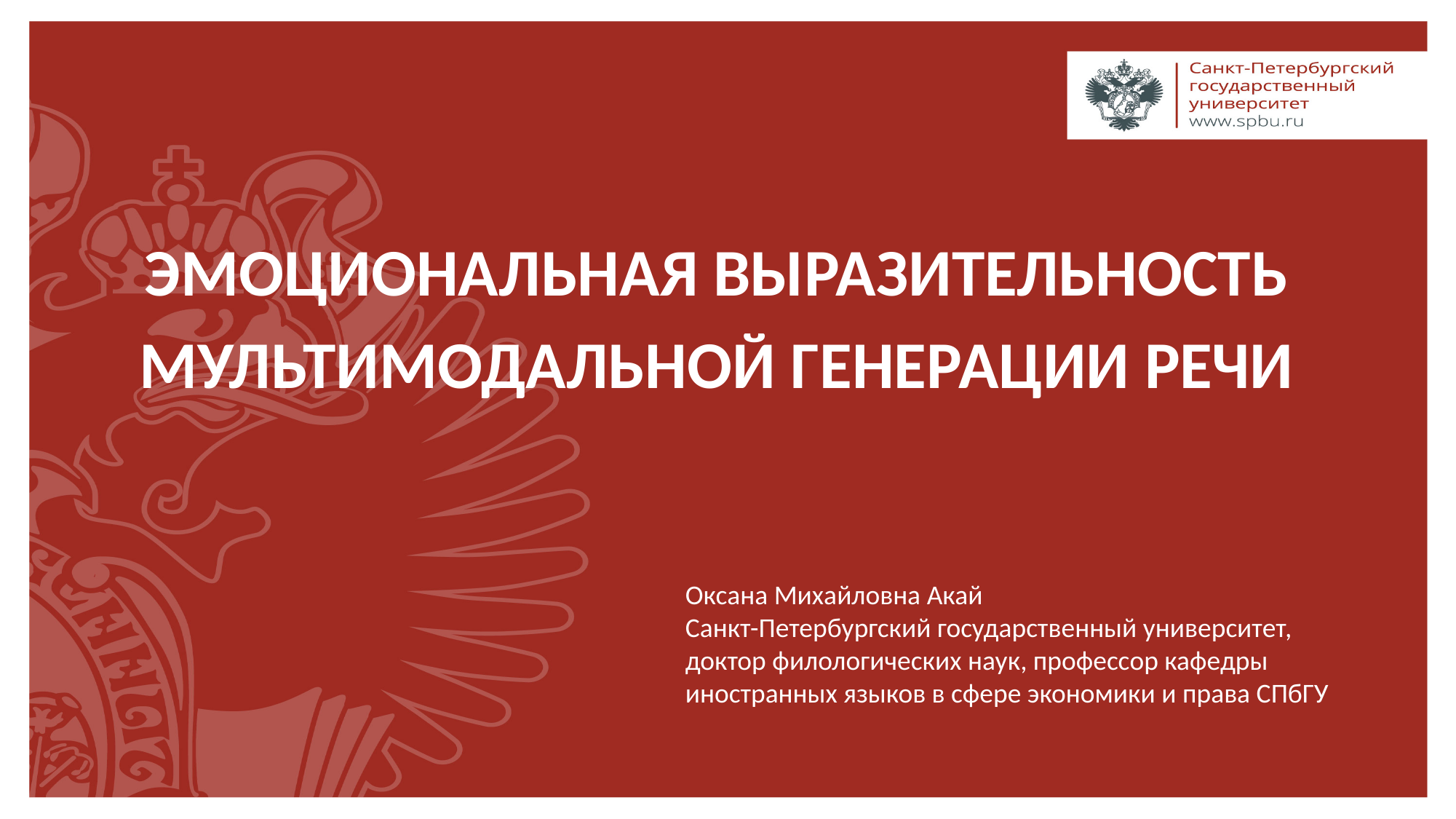

ЭМОЦИОНАЛЬНАЯ ВЫРАЗИТЕЛЬНОСТЬ МУЛЬТИМОДАЛЬНОЙ ГЕНЕРАЦИИ РЕЧИ
Оксана Михайловна Акай
Санкт-Петербургский государственный университет,
доктор филологических наук, профессор кафедры иностранных языков в сфере экономики и права СПбГУ